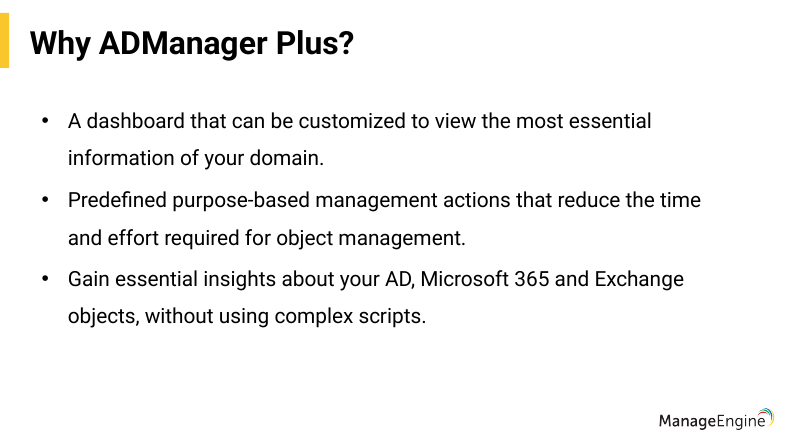

# Why ADManager Plus?
A dashboard that can be customized to view the most essential information of your domain.
Predefined purpose-based management actions that reduce the time and effort required for object management.
Gain essential insights about your AD, Microsoft 365 and Exchange objects, without using complex scripts.